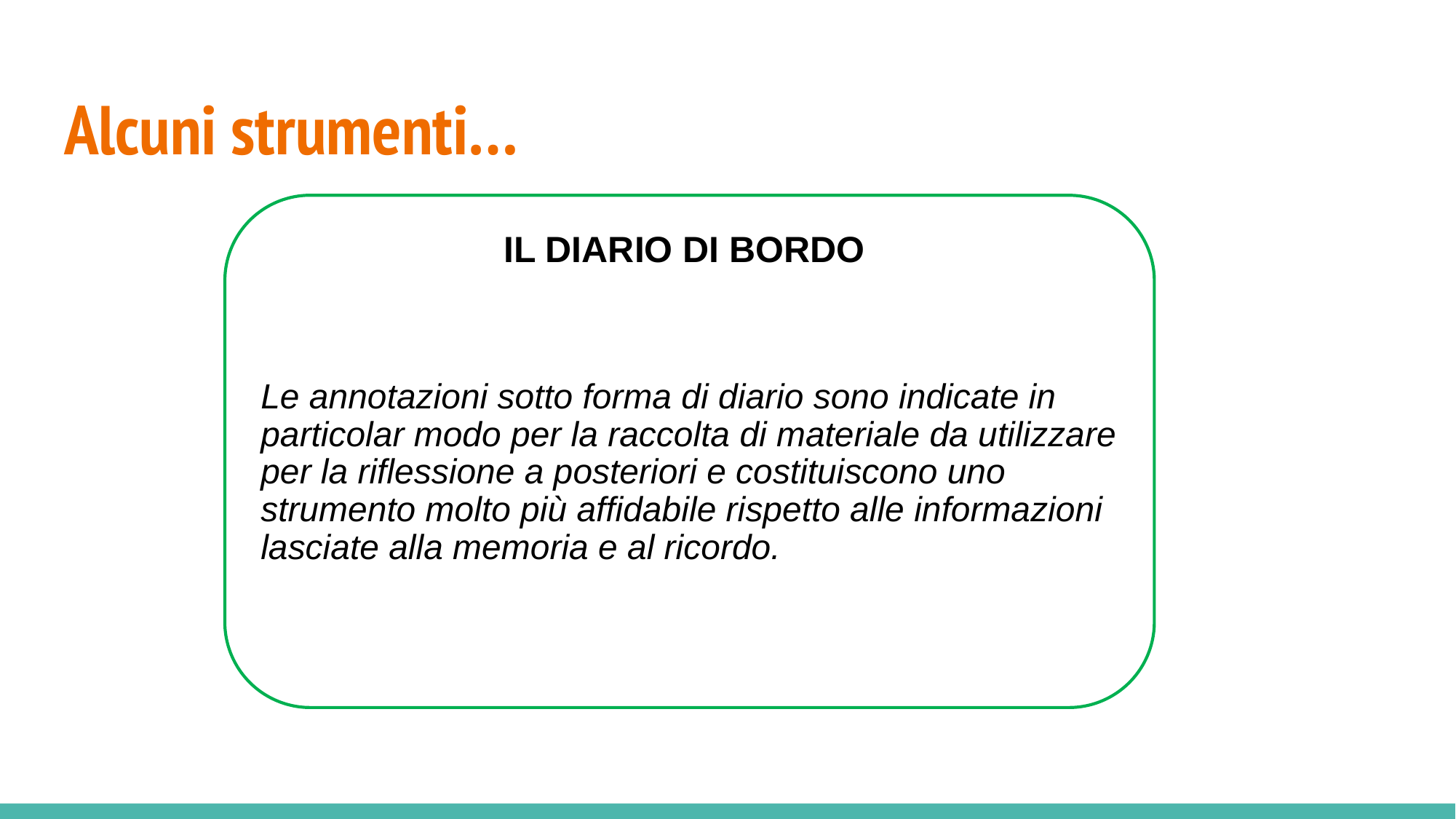

# Alcuni strumenti…
IL DIARIO DI BORDO

Le annotazioni sotto forma di diario sono indicate in particolar modo per la raccolta di materiale da utilizzare per la riflessione a posteriori e costituiscono uno strumento molto più affidabile rispetto alle informazioni lasciate alla memoria e al ricordo.